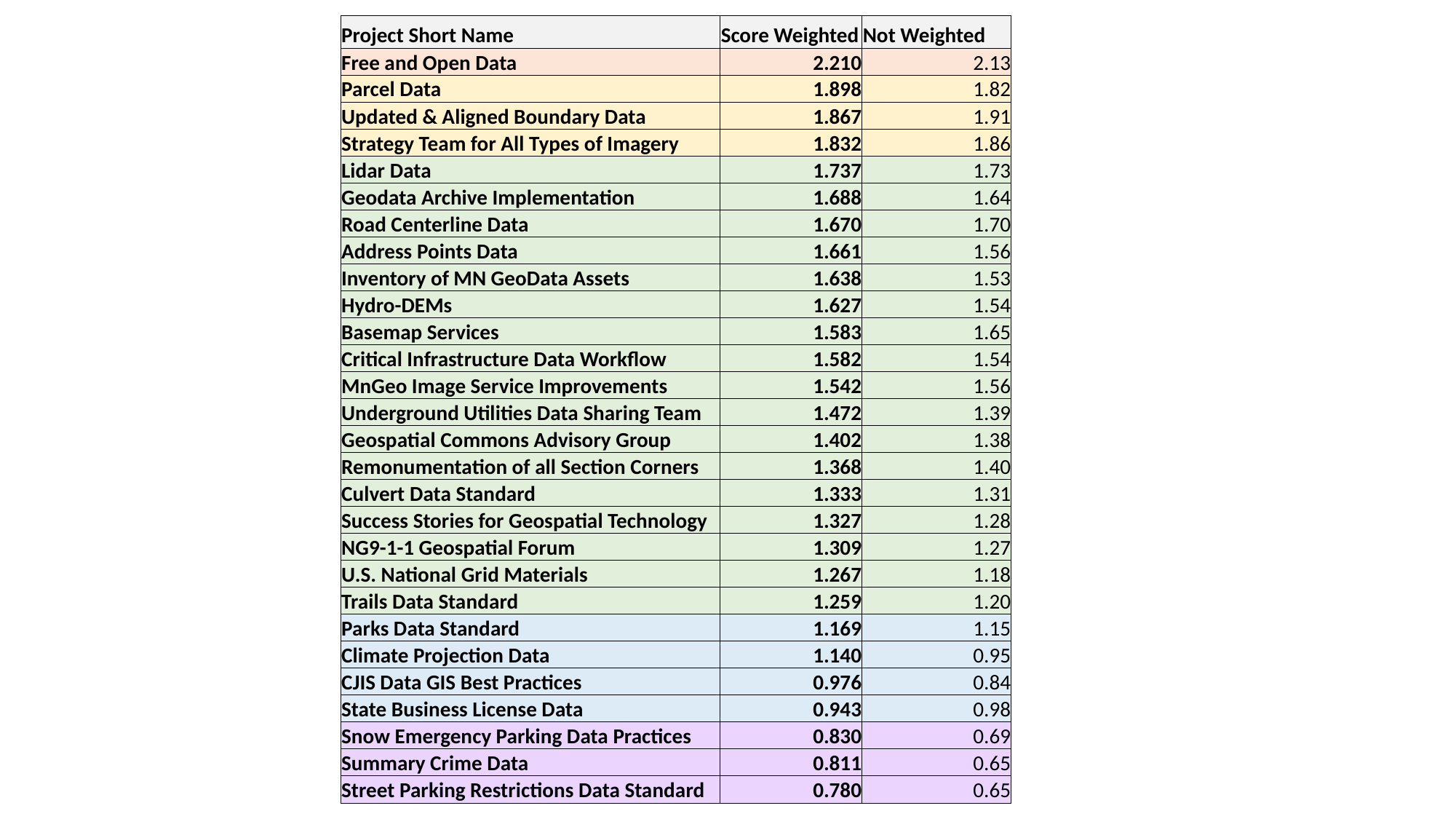

| Project Short Name | Score Weighted | Not Weighted |
| --- | --- | --- |
| Free and Open Data | 2.210 | 2.13 |
| Parcel Data | 1.898 | 1.82 |
| Updated & Aligned Boundary Data | 1.867 | 1.91 |
| Strategy Team for All Types of Imagery | 1.832 | 1.86 |
| Lidar Data | 1.737 | 1.73 |
| Geodata Archive Implementation | 1.688 | 1.64 |
| Road Centerline Data | 1.670 | 1.70 |
| Address Points Data | 1.661 | 1.56 |
| Inventory of MN GeoData Assets | 1.638 | 1.53 |
| Hydro-DEMs | 1.627 | 1.54 |
| Basemap Services | 1.583 | 1.65 |
| Critical Infrastructure Data Workflow | 1.582 | 1.54 |
| MnGeo Image Service Improvements | 1.542 | 1.56 |
| Underground Utilities Data Sharing Team | 1.472 | 1.39 |
| Geospatial Commons Advisory Group | 1.402 | 1.38 |
| Remonumentation of all Section Corners | 1.368 | 1.40 |
| Culvert Data Standard | 1.333 | 1.31 |
| Success Stories for Geospatial Technology | 1.327 | 1.28 |
| NG9-1-1 Geospatial Forum | 1.309 | 1.27 |
| U.S. National Grid Materials | 1.267 | 1.18 |
| Trails Data Standard | 1.259 | 1.20 |
| Parks Data Standard | 1.169 | 1.15 |
| Climate Projection Data | 1.140 | 0.95 |
| CJIS Data GIS Best Practices | 0.976 | 0.84 |
| State Business License Data | 0.943 | 0.98 |
| Snow Emergency Parking Data Practices | 0.830 | 0.69 |
| Summary Crime Data | 0.811 | 0.65 |
| Street Parking Restrictions Data Standard | 0.780 | 0.65 |